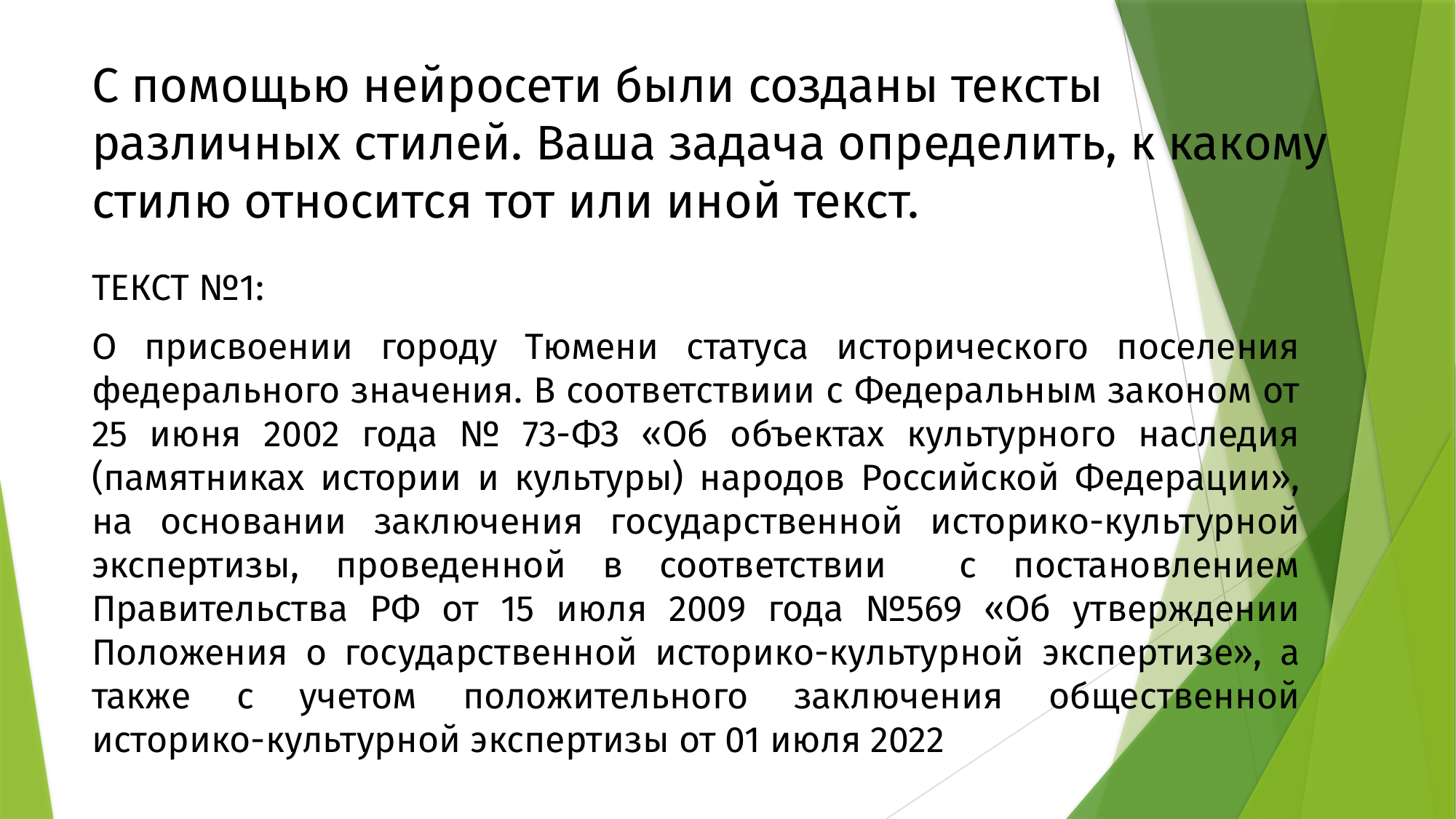

# С помощью нейросети были созданы тексты различных стилей. Ваша задача определить, к какому стилю относится тот или иной текст.
ТЕКСТ №1:
О присвоении городу Тюмени статуса исторического поселения федерального значения. В соответствиии с Федеральным законом от 25 июня 2002 года № 73-ФЗ «Об объектах культурного наследия (памятниках истории и культуры) народов Российской Федерации», на основании заключения государственной историко-культурной экспертизы, проведенной в соответствии  с постановлением Правительства РФ от 15 июля 2009 года №569 «Об утверждении Положения о государственной историко-культурной экспертизе», а также с учетом положительного заключения общественной историко-культурной экспертизы от 01 июля 2022